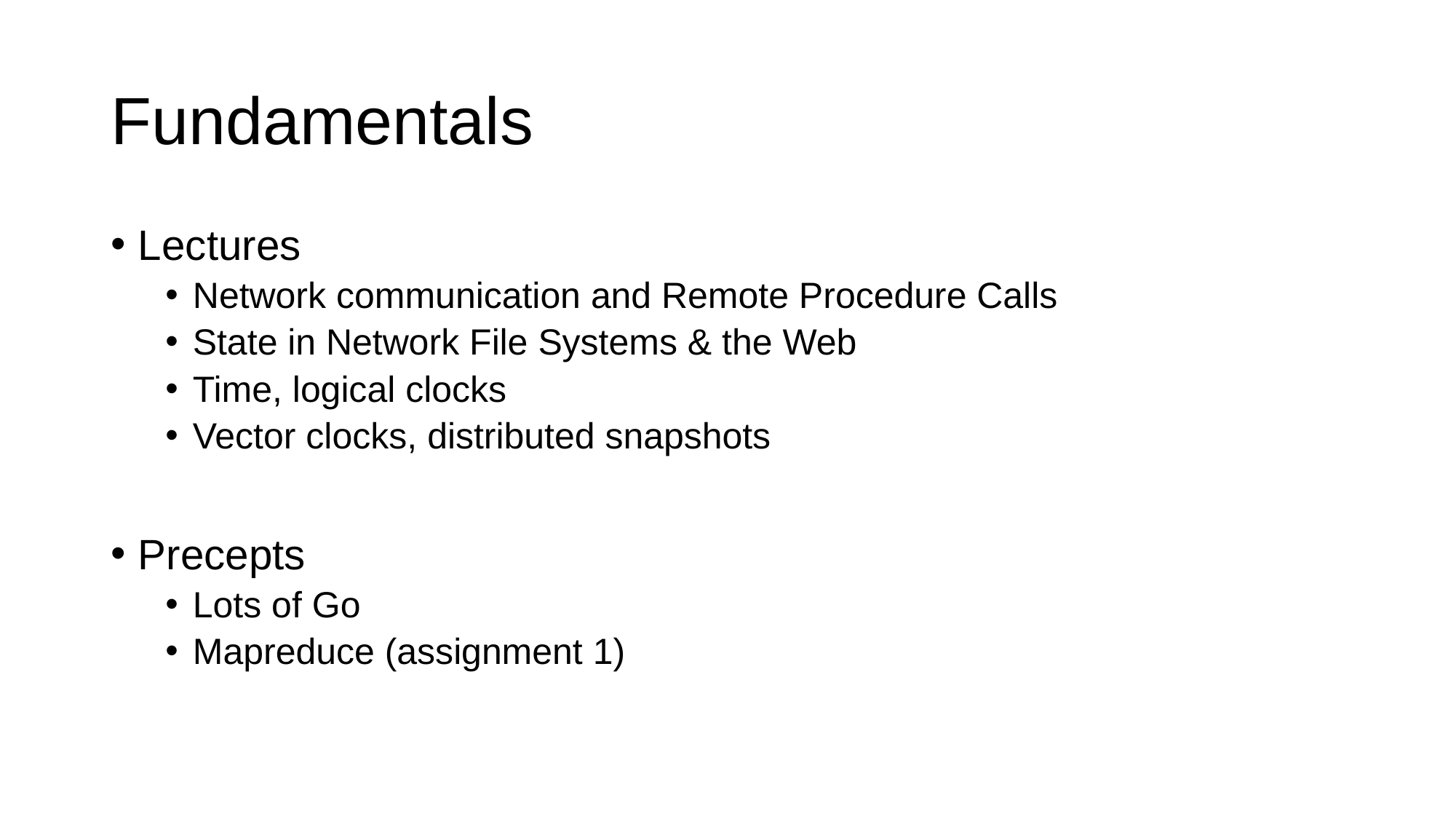

# Fundamentals
Lectures
Network communication and Remote Procedure Calls
State in Network File Systems & the Web
Time, logical clocks
Vector clocks, distributed snapshots

Precepts
Lots of Go
Mapreduce (assignment 1)